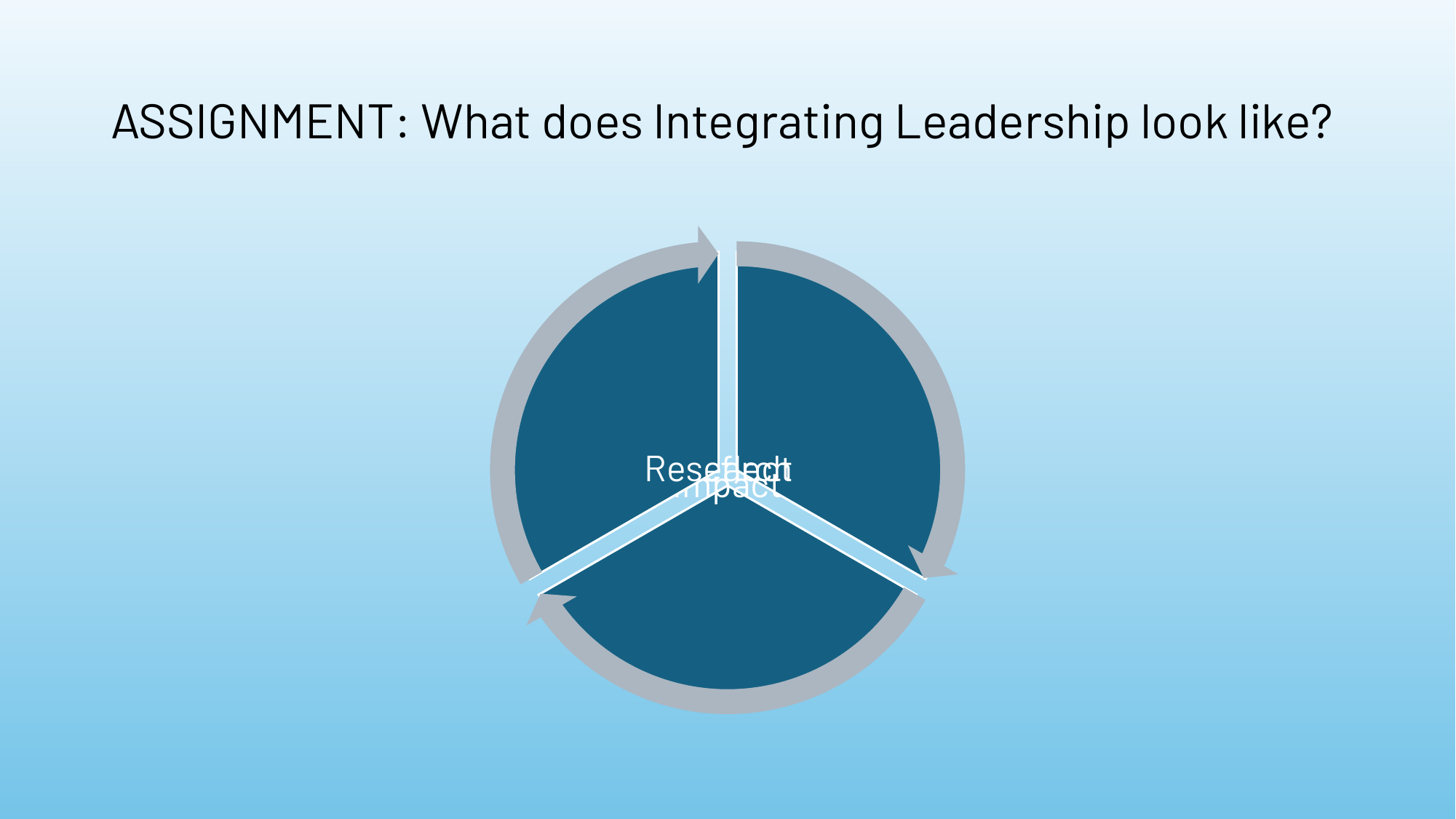

# ASSIGNMENT: What does Integrating Leadership look like?
Reflect
Impact
Research